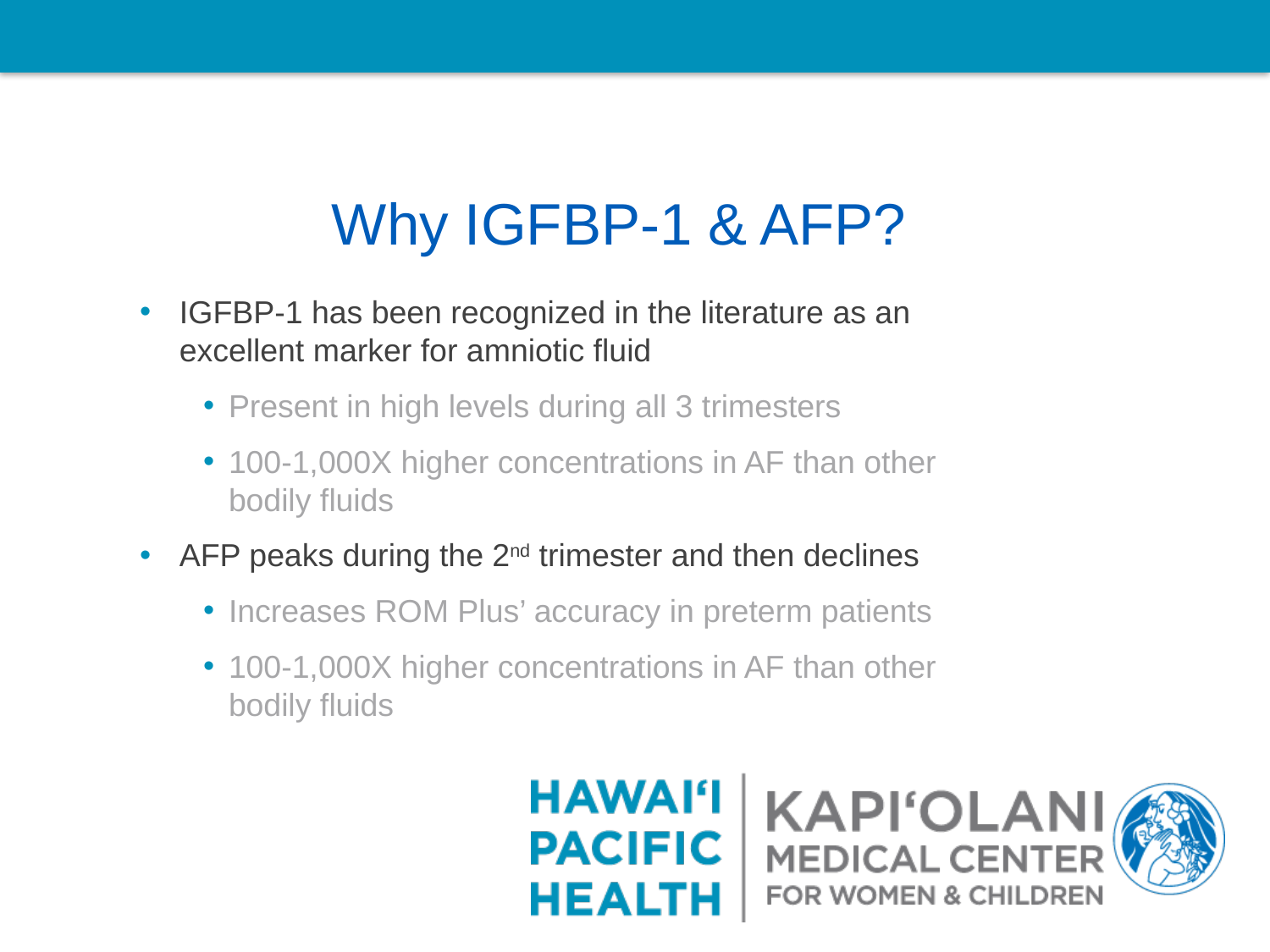

# Why IGFBP-1 & AFP?
IGFBP-1 has been recognized in the literature as an excellent marker for amniotic fluid
Present in high levels during all 3 trimesters
100-1,000X higher concentrations in AF than other bodily fluids
AFP peaks during the 2nd trimester and then declines
Increases ROM Plus’ accuracy in preterm patients
100-1,000X higher concentrations in AF than other bodily fluids